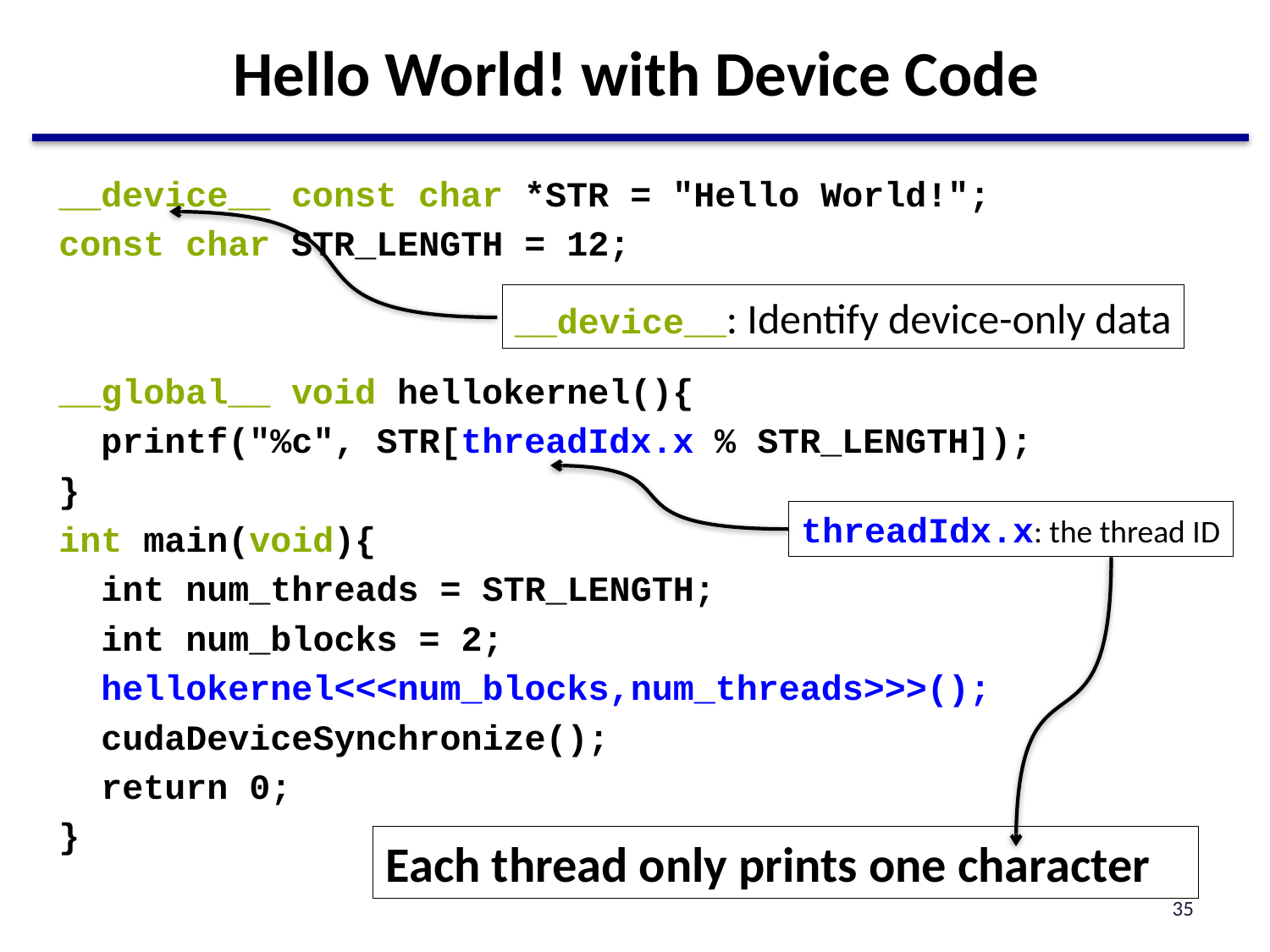

# Hello World! with Device Code
__device__ const char *STR = "Hello World!";
const char STR_LENGTH = 12;

__global__ void hellokernel(){
  printf("%c", STR[threadIdx.x % STR_LENGTH]);
}
int main(void){
  int num_threads = STR_LENGTH;
  int num_blocks = 2;
  hellokernel<<<num_blocks,num_threads>>>();
  cudaDeviceSynchronize();
  return 0;
}

Two new syntactic elements…

__device__: Identify device-only data
threadIdx.x: the thread ID
Each thread only prints one character
35